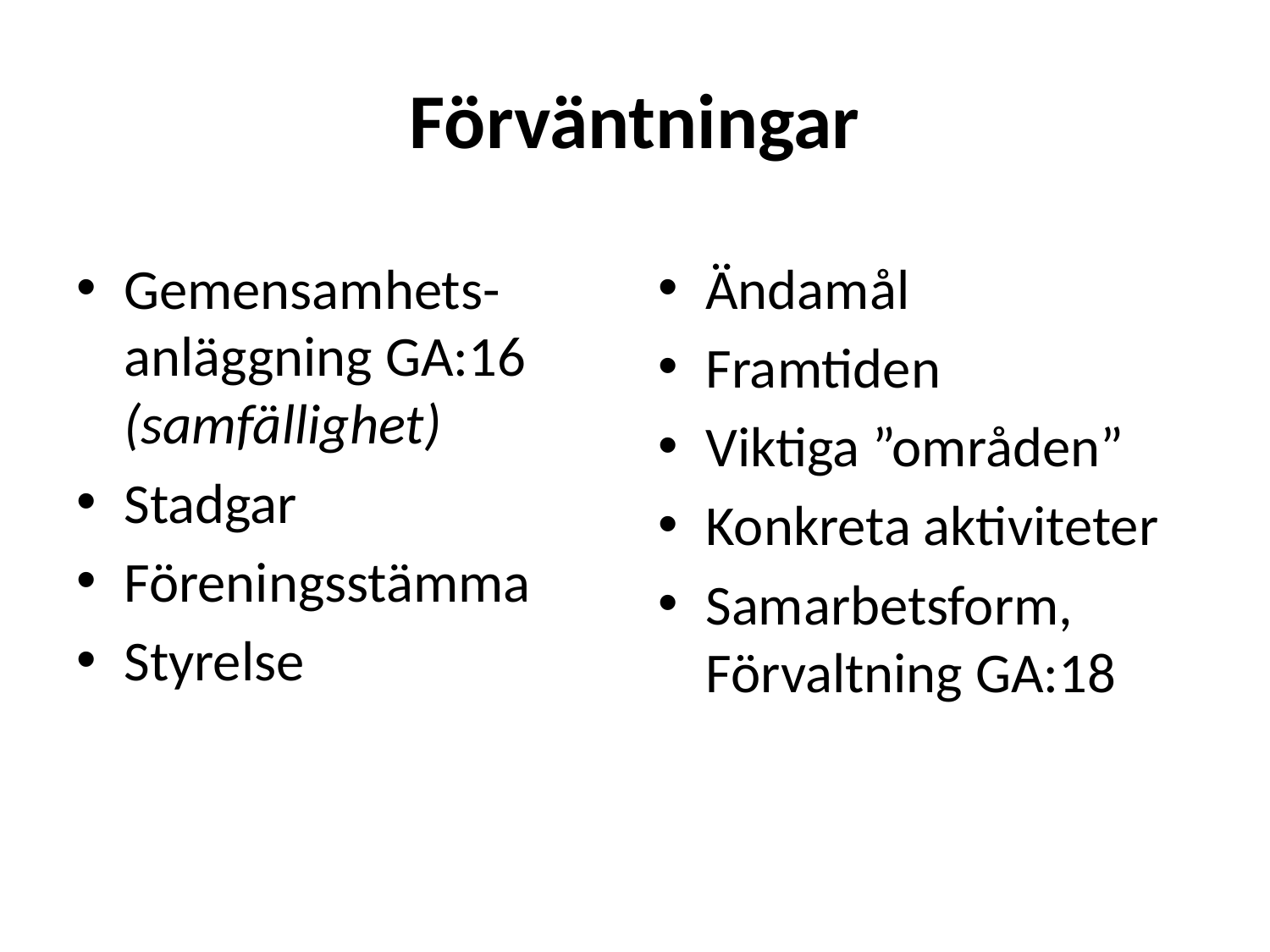

# Förväntningar
Gemensamhets-anläggning GA:16 (samfällighet)
Stadgar
Föreningsstämma
Styrelse
Ändamål
Framtiden
Viktiga ”områden”
Konkreta aktiviteter
Samarbetsform, Förvaltning GA:18